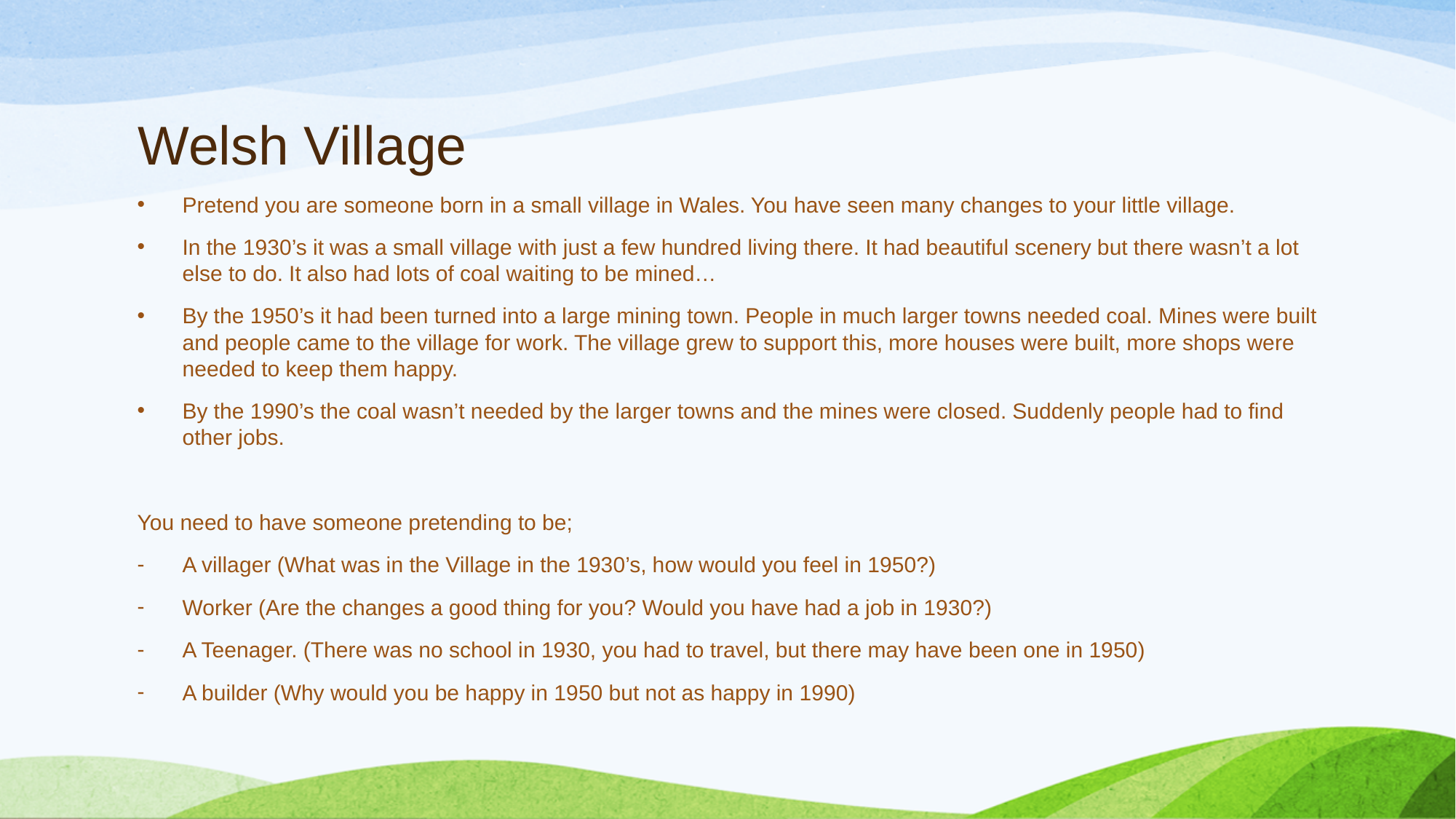

# Welsh Village
Pretend you are someone born in a small village in Wales. You have seen many changes to your little village.
In the 1930’s it was a small village with just a few hundred living there. It had beautiful scenery but there wasn’t a lot else to do. It also had lots of coal waiting to be mined…
By the 1950’s it had been turned into a large mining town. People in much larger towns needed coal. Mines were built and people came to the village for work. The village grew to support this, more houses were built, more shops were needed to keep them happy.
By the 1990’s the coal wasn’t needed by the larger towns and the mines were closed. Suddenly people had to find other jobs.

You need to have someone pretending to be;
A villager (What was in the Village in the 1930’s, how would you feel in 1950?)
Worker (Are the changes a good thing for you? Would you have had a job in 1930?)
A Teenager. (There was no school in 1930, you had to travel, but there may have been one in 1950)
A builder (Why would you be happy in 1950 but not as happy in 1990)